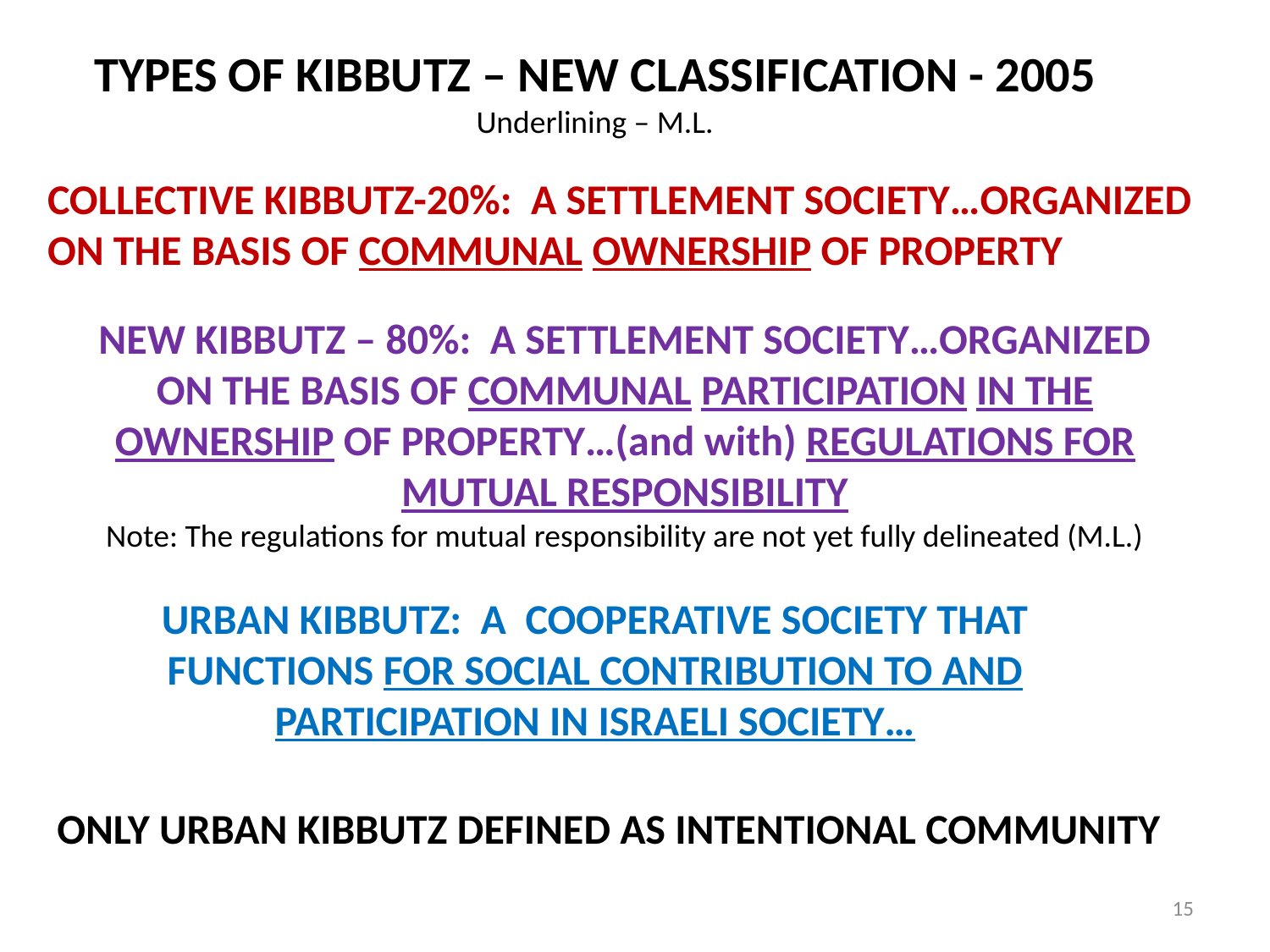

TYPES OF KIBBUTZ – NEW CLASSIFICATION - 2005
Underlining – M.L.
COLLECTIVE KIBBUTZ-20%:  A SETTLEMENT SOCIETY…ORGANIZED ON THE BASIS OF COMMUNAL OWNERSHIP OF PROPERTY
NEW KIBBUTZ – 80%:  A SETTLEMENT SOCIETY…ORGANIZED ON THE BASIS OF COMMUNAL PARTICIPATION IN THE OWNERSHIP OF PROPERTY…(and with) REGULATIONS FOR MUTUAL RESPONSIBILITY
Note: The regulations for mutual responsibility are not yet fully delineated (M.L.)
URBAN KIBBUTZ:  A  COOPERATIVE SOCIETY THAT FUNCTIONS FOR SOCIAL CONTRIBUTION TO AND PARTICIPATION IN ISRAELI SOCIETY…
 ONLY URBAN KIBBUTZ DEFINED AS INTENTIONAL COMMUNITY
15